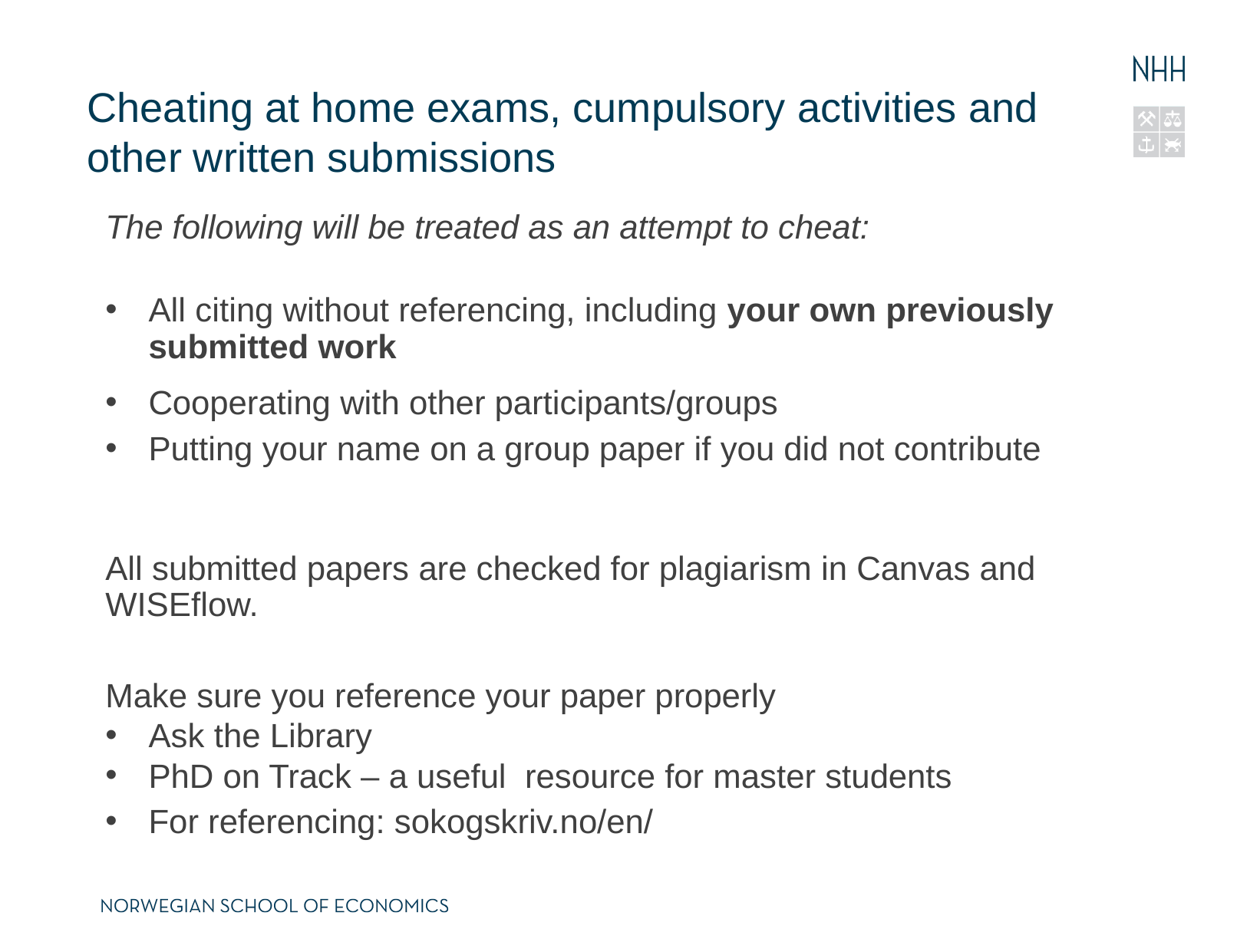

# Cheating at home exams, cumpulsory activities and other written submissions
The following will be treated as an attempt to cheat:

All citing without referencing, including your own previously submitted work
Cooperating with other participants/groups
Putting your name on a group paper if you did not contribute

All submitted papers are checked for plagiarism in Canvas and WISEflow.

Make sure you reference your paper properly
Ask the Library
PhD on Track – a useful  resource for master students
For referencing: sokogskriv.no/en/